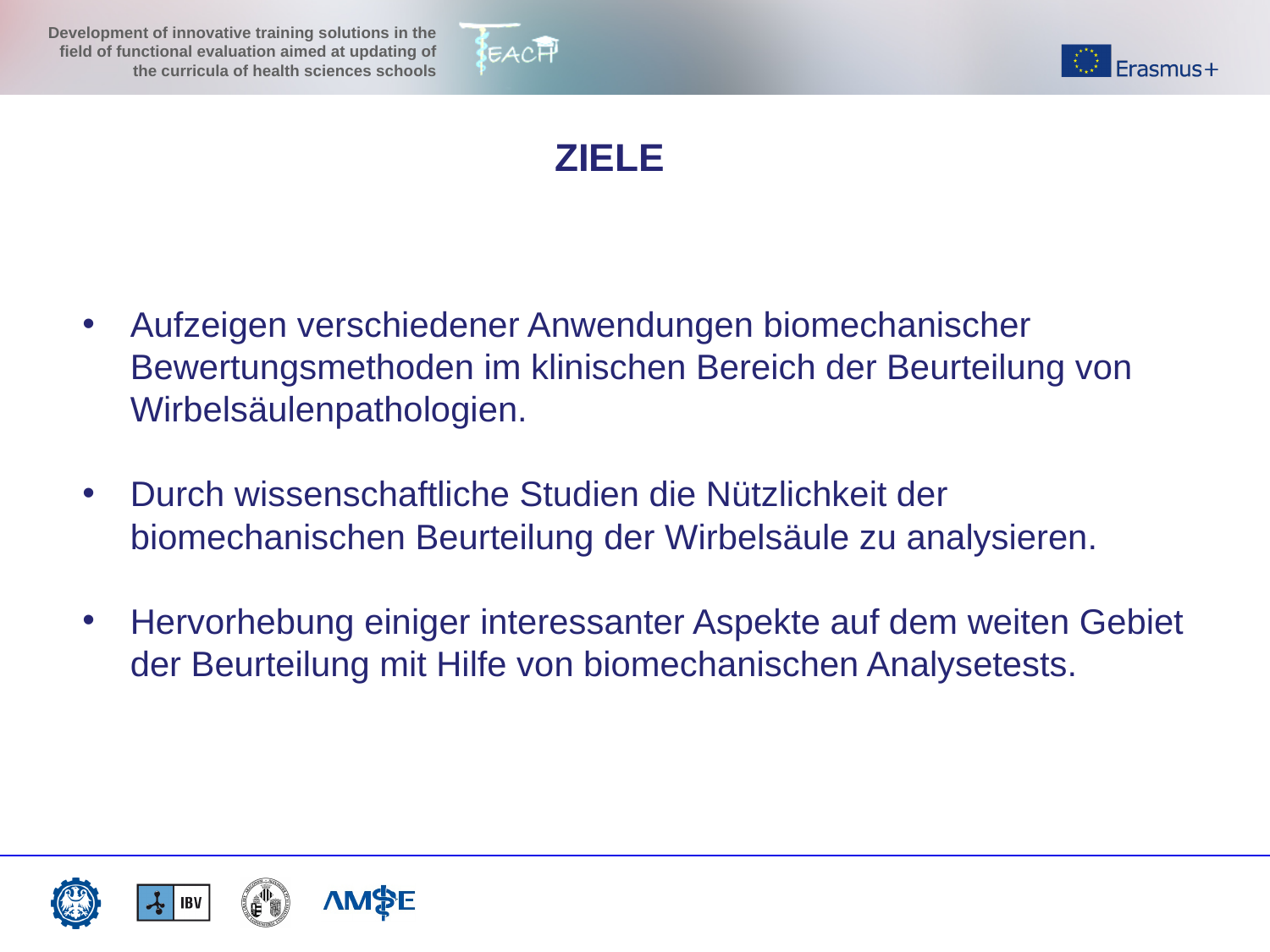

ZIELE
Aufzeigen verschiedener Anwendungen biomechanischer Bewertungsmethoden im klinischen Bereich der Beurteilung von Wirbelsäulenpathologien.

Durch wissenschaftliche Studien die Nützlichkeit der biomechanischen Beurteilung der Wirbelsäule zu analysieren.

Hervorhebung einiger interessanter Aspekte auf dem weiten Gebiet der Beurteilung mit Hilfe von biomechanischen Analysetests.